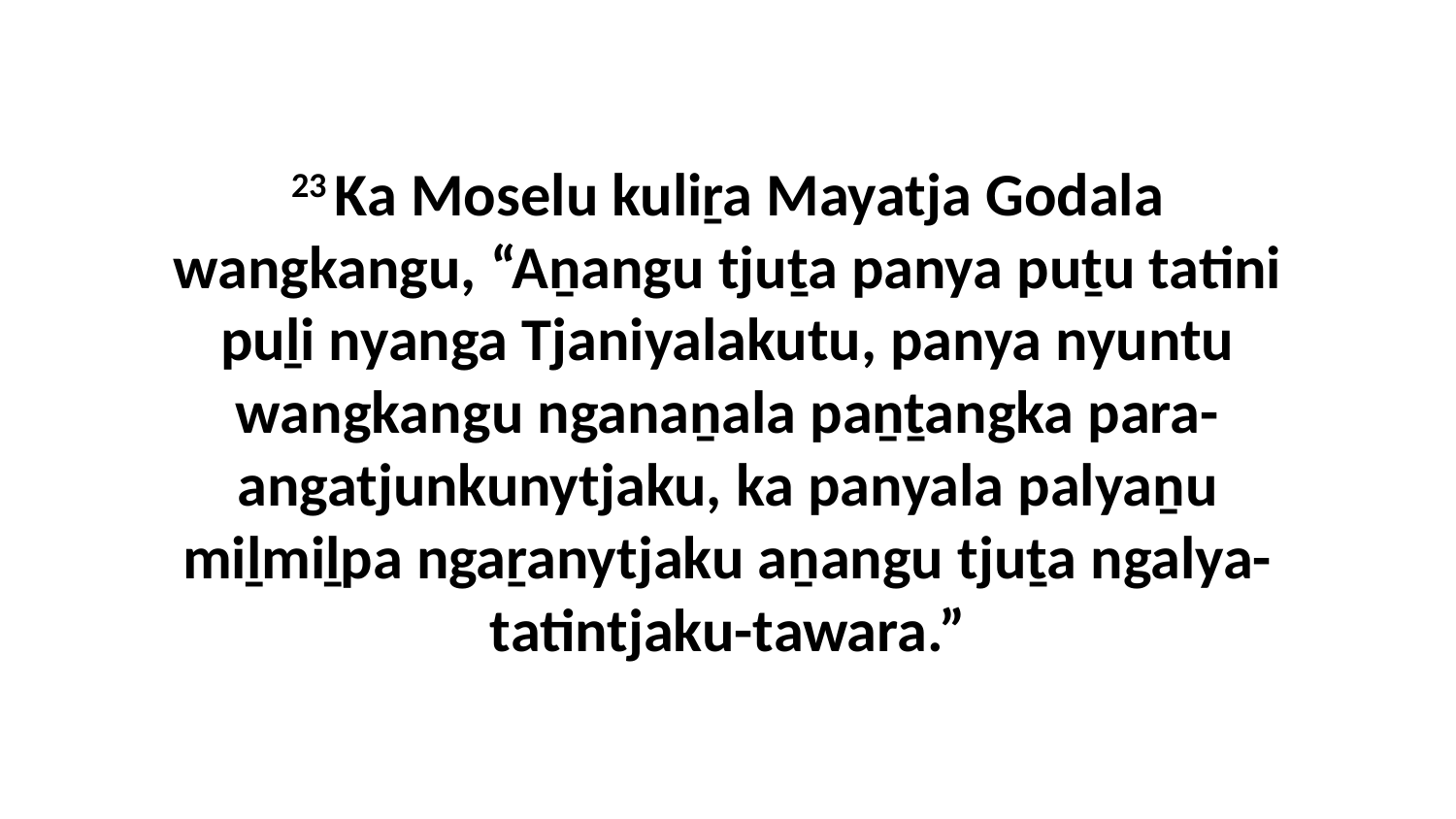

23 Ka Moselu kuliṟa Mayatja Godala wangkangu, “Aṉangu tjuṯa panya puṯu tatini puḻi nyanga Tjaniyalakutu, panya nyuntu wangkangu nganaṉala paṉṯangka para-angatjunkunytjaku, ka panyala palyaṉu miḻmiḻpa ngaṟanytjaku aṉangu tjuṯa ngalya-tatintjaku-tawara.”